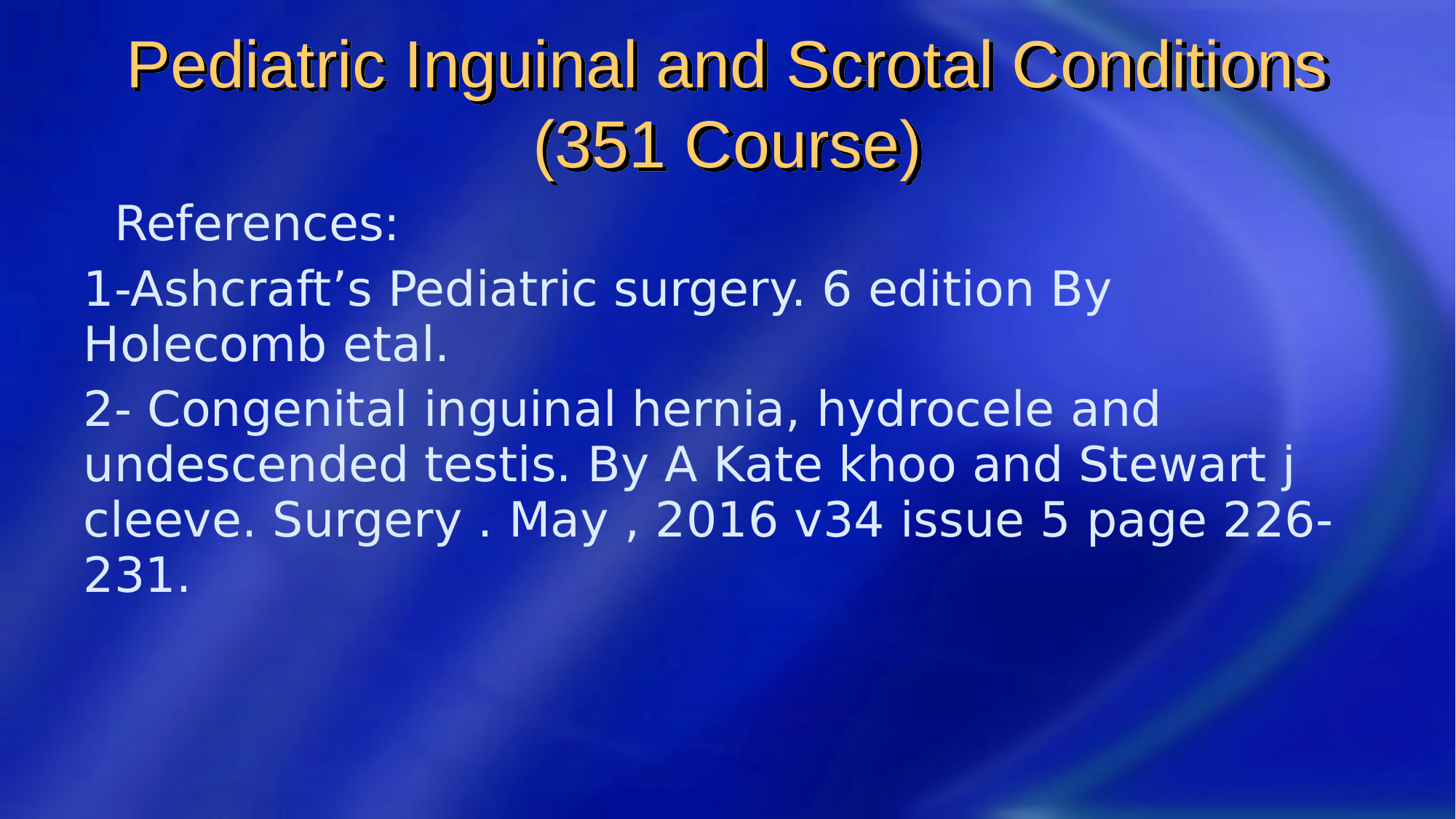

# Pediatric Inguinal and Scrotal Conditions (351 Course)
  References:
1-Ashcraft’s Pediatric surgery. 6 edition By Holecomb etal.
2- Congenital inguinal hernia, hydrocele and undescended testis. By A Kate khoo and Stewart j cleeve. Surgery . May , 2016 v34 issue 5 page 226-231.